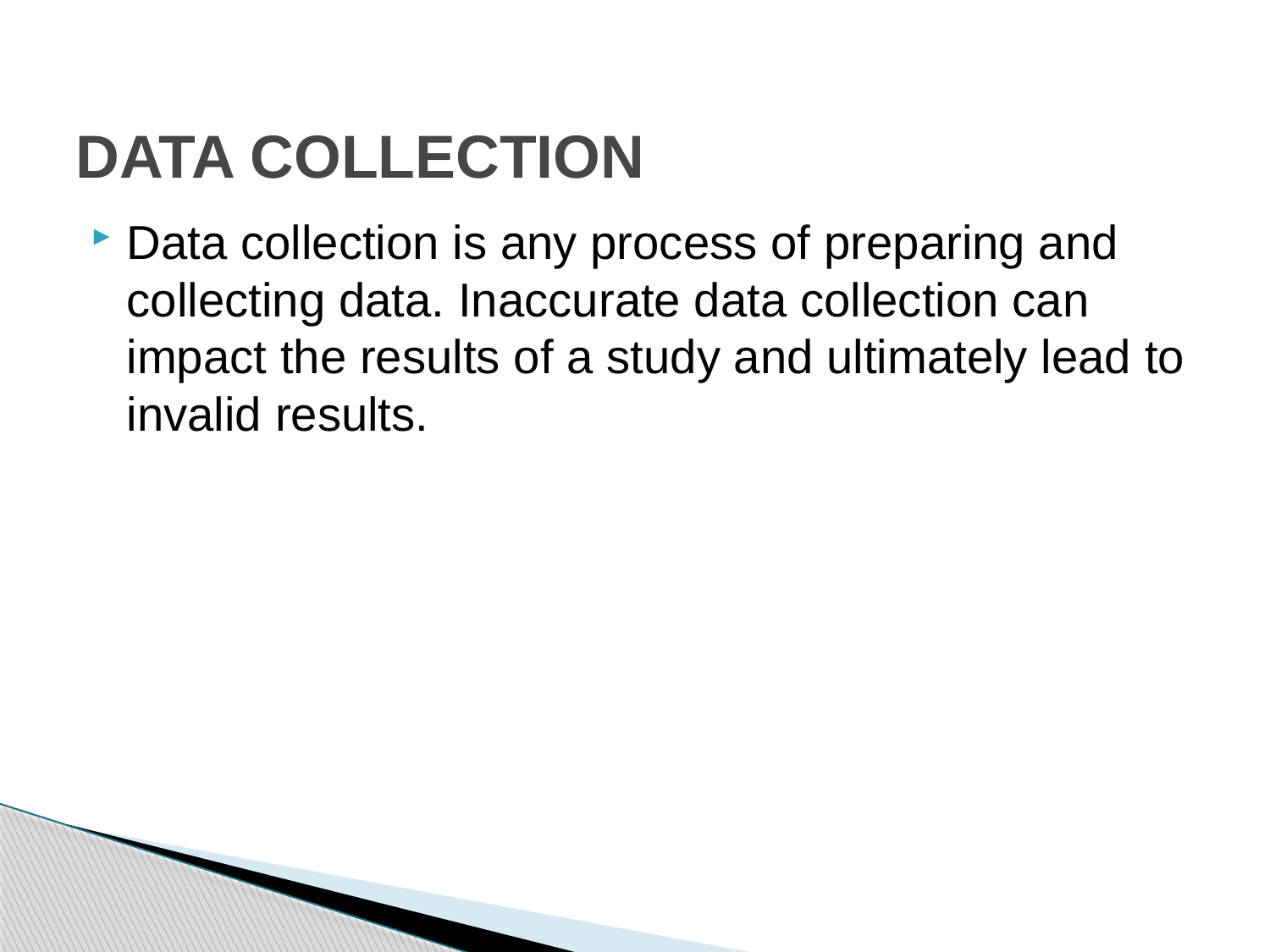

# DATA COLLECTION
Data collection is any process of preparing and collecting data. Inaccurate data collection can impact the results of a study and ultimately lead to invalid results.